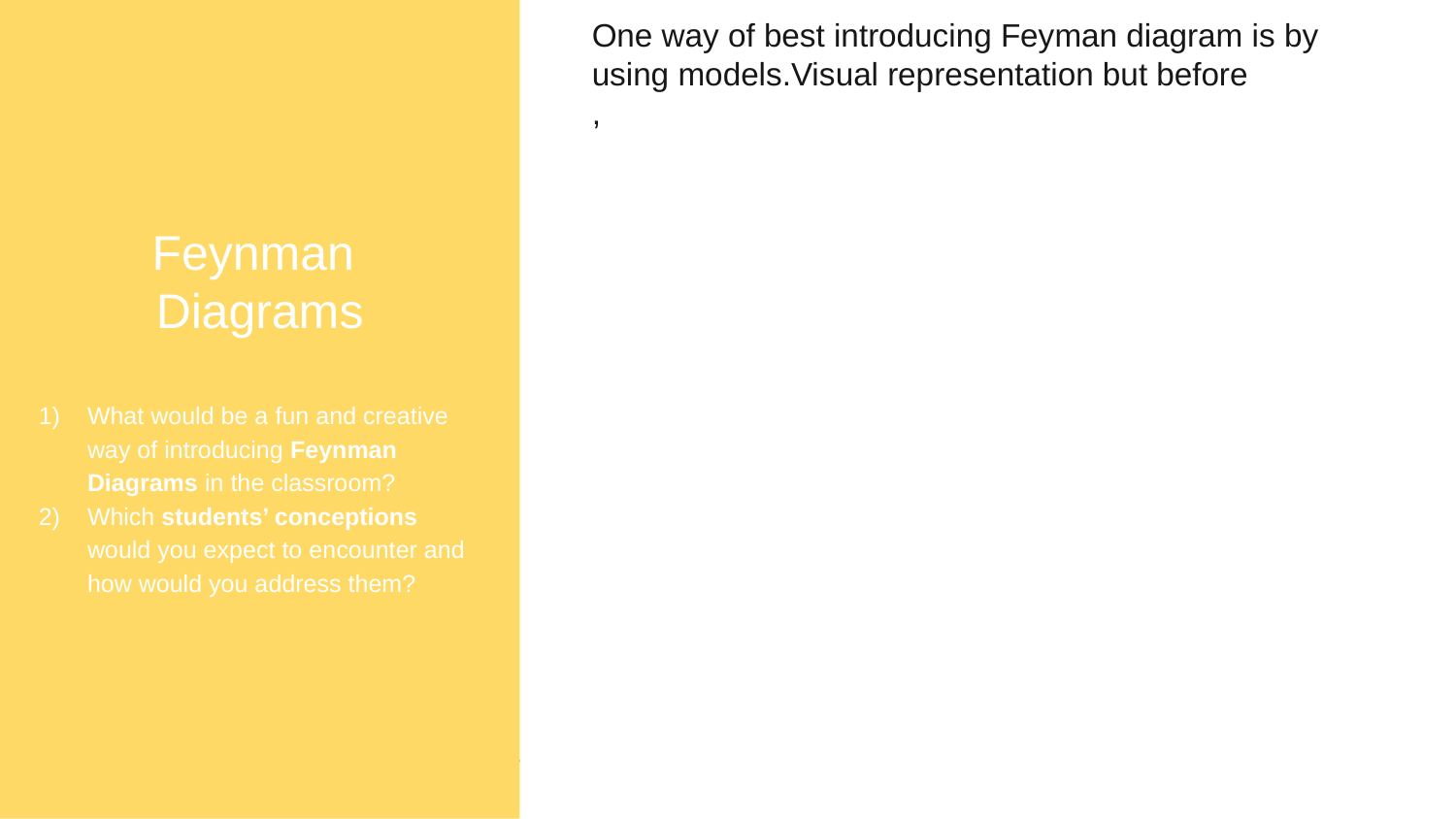

Feynman
Diagrams

What would be a fun and creative way of introducing Feynman Diagrams in the classroom?
Which students’ conceptions would you expect to encounter and how would you address them?
One way of best introducing Feyman diagram is by using models.Visual representation but before
,